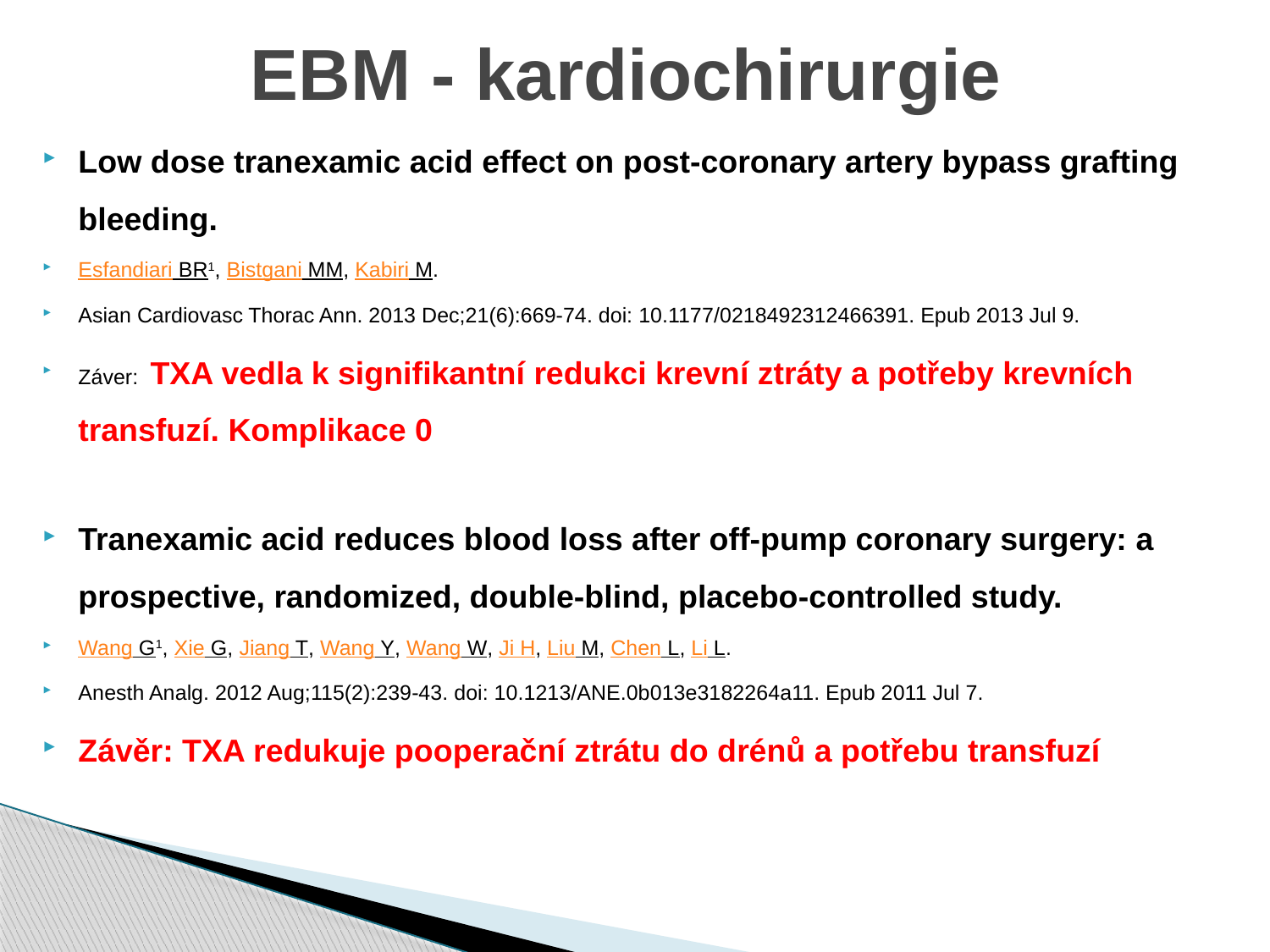

# EBM - kardiochirurgie
Low dose tranexamic acid effect on post-coronary artery bypass grafting bleeding.
Esfandiari BR1, Bistgani MM, Kabiri M.
Asian Cardiovasc Thorac Ann. 2013 Dec;21(6):669-74. doi: 10.1177/0218492312466391. Epub 2013 Jul 9.
Záver:  TXA vedla k signifikantní redukci krevní ztráty a potřeby krevních transfuzí. Komplikace 0

Tranexamic acid reduces blood loss after off-pump coronary surgery: a prospective, randomized, double-blind, placebo-controlled study.
Wang G1, Xie G, Jiang T, Wang Y, Wang W, Ji H, Liu M, Chen L, Li L.
Anesth Analg. 2012 Aug;115(2):239-43. doi: 10.1213/ANE.0b013e3182264a11. Epub 2011 Jul 7.
Závěr: TXA redukuje pooperační ztrátu do drénů a potřebu transfuzí